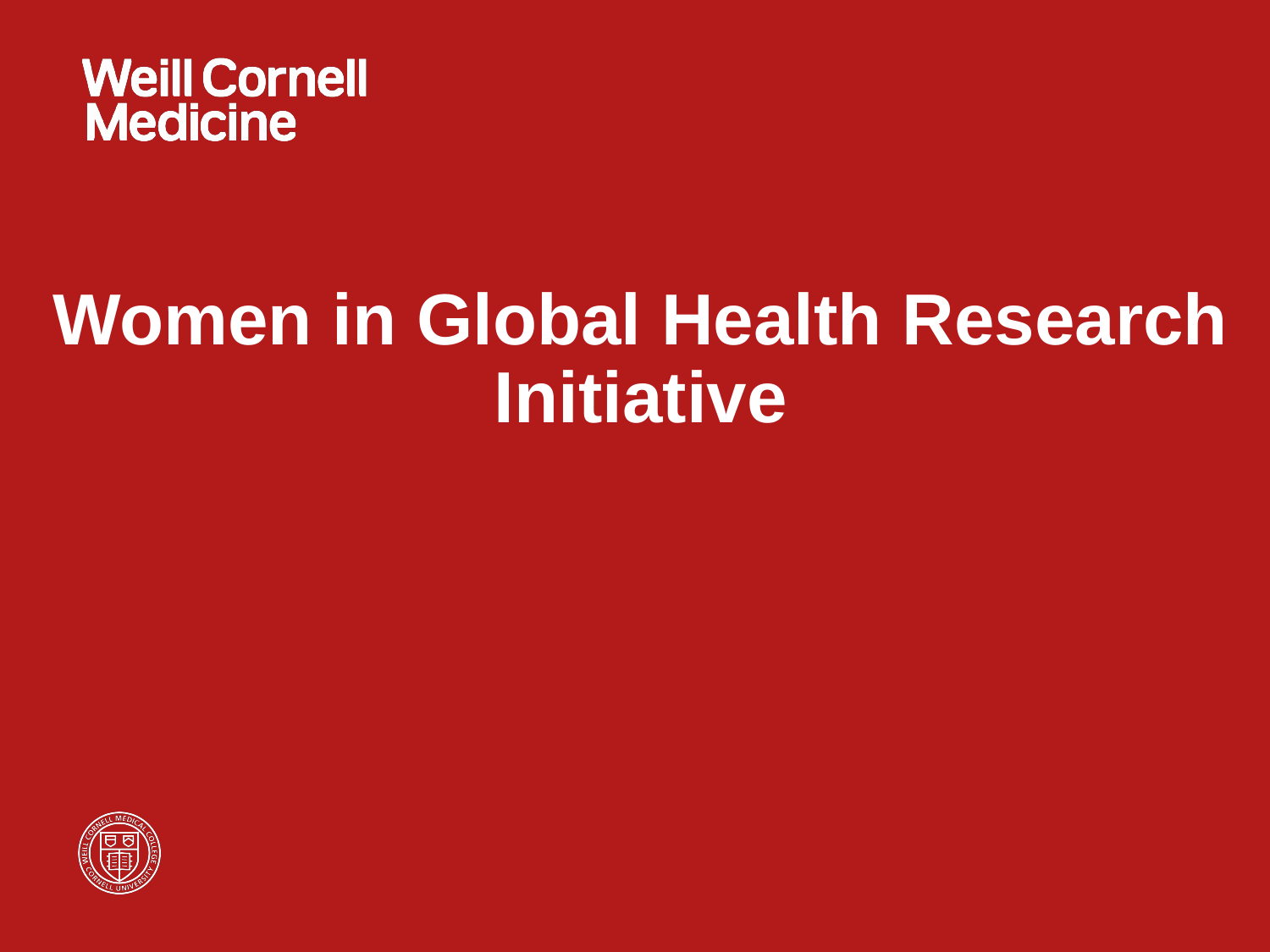

# Women in Global Health Research Initiative